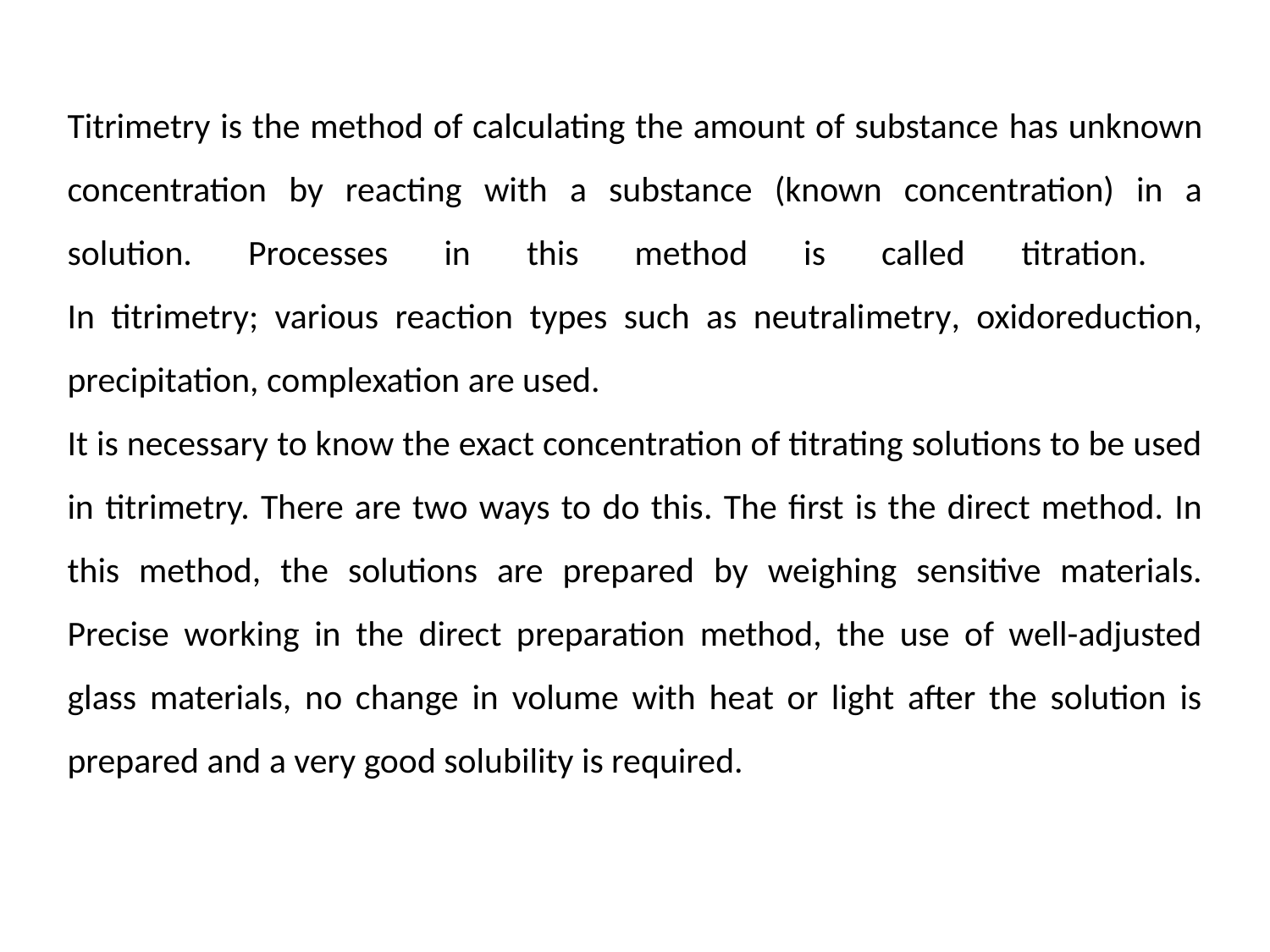

Titrimetry is the method of calculating the amount of substance has unknown concentration by reacting with a substance (known concentration) in a solution. Processes in this method is called titration.
In titrimetry; various reaction types such as neutralimetry, oxidoreduction, precipitation, complexation are used.
It is necessary to know the exact concentration of titrating solutions to be used in titrimetry. There are two ways to do this. The first is the direct method. In this method, the solutions are prepared by weighing sensitive materials. Precise working in the direct preparation method, the use of well-adjusted glass materials, no change in volume with heat or light after the solution is prepared and a very good solubility is required.